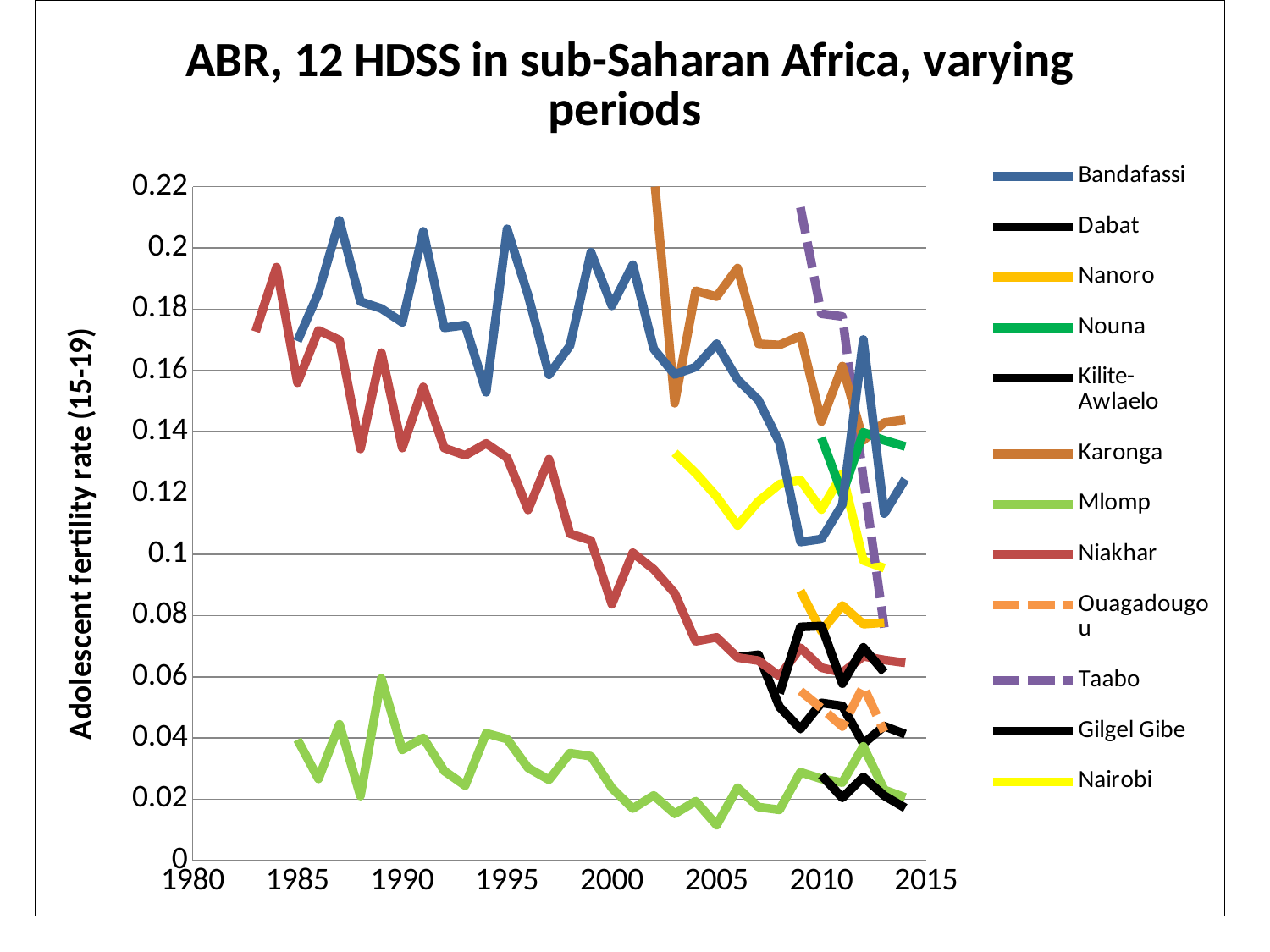

### Chart: ABR, 12 HDSS in sub-Saharan Africa, varying periods

| Category | Bandafassi | Dabat | Nanoro | Nouna | Kilite-Awlaelo | Karonga | Mlomp | Niakhar | Ouagadougou | Taabo | Gilgel Gibe | Nairobi |
|---|---|---|---|---|---|---|---|---|---|---|---|---|